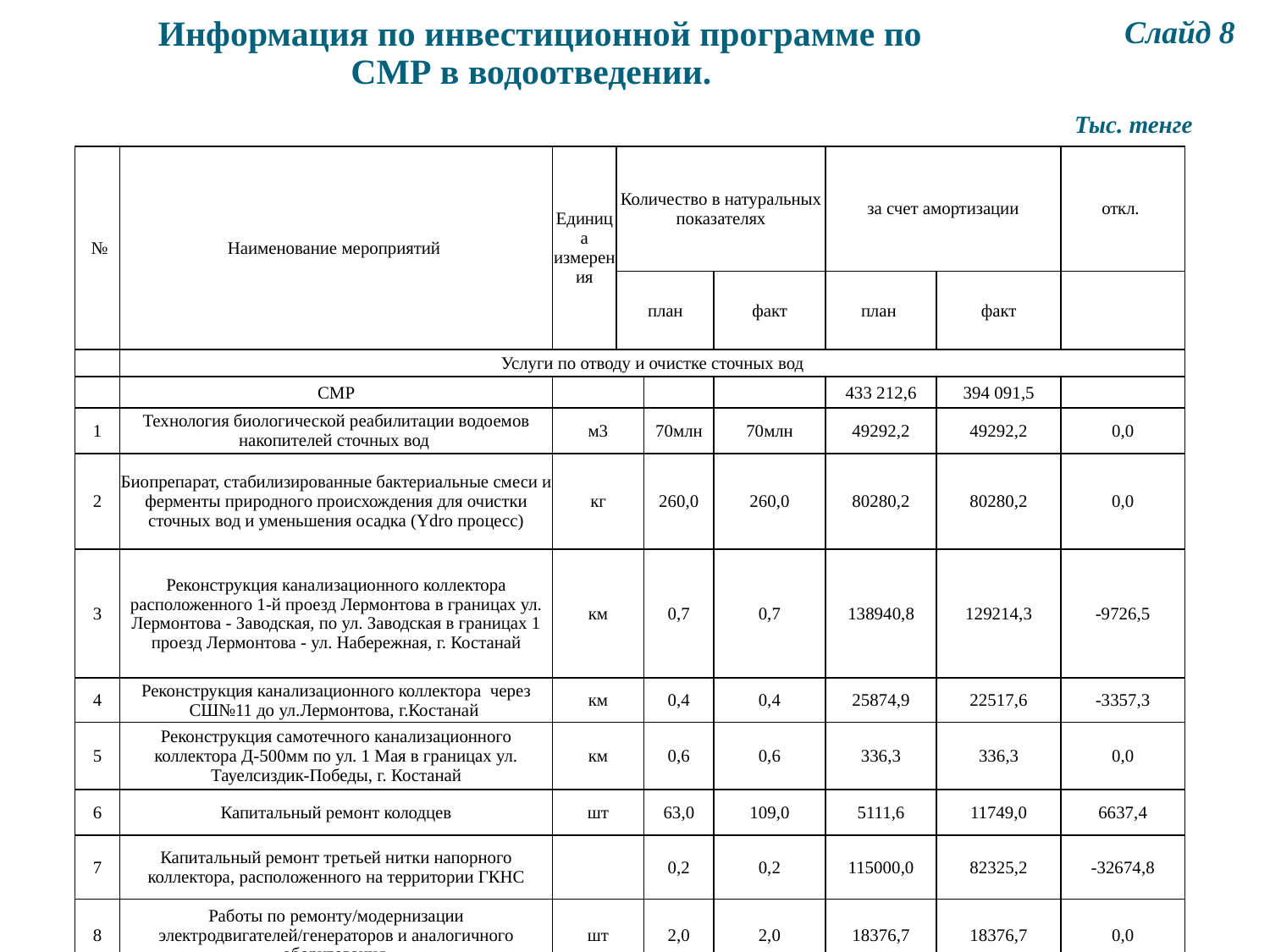

Слайд 8
Информация по инвестиционной программе по СМР в водоотведении.

Тыс. тенге
| № | Наименование мероприятий | Единица измерения | Количество в натуральных показателях |  |  | за счет амортизации |  | откл. |
| --- | --- | --- | --- | --- | --- | --- | --- | --- |
|  |  |  | план |  | факт | план | факт |  |
|  | Услуги по отводу и очистке сточных вод |  |  |  |  |  |  |  |
|  | СМР |  |  |  |  | 433 212,6 | 394 091,5 |  |
| 1 | Технология биологической реабилитации водоемов накопителей сточных вод | м3 |  | 70млн | 70млн | 49292,2 | 49292,2 | 0,0 |
| 2 | Биопрепарат, стабилизированные бактериальные смеси и ферменты природного происхождения для очистки сточных вод и уменьшения осадка (Ydro процесс) | кг |  | 260,0 | 260,0 | 80280,2 | 80280,2 | 0,0 |
| 3 | Реконструкция канализационного коллектора расположенного 1-й проезд Лермонтова в границах ул. Лермонтова - Заводская, по ул. Заводская в границах 1 проезд Лермонтова - ул. Набережная, г. Костанай | км |  | 0,7 | 0,7 | 138940,8 | 129214,3 | -9726,5 |
| 4 | Реконструкция канализационного коллектора через СШ№11 до ул.Лермонтова, г.Костанай | км |  | 0,4 | 0,4 | 25874,9 | 22517,6 | -3357,3 |
| 5 | Реконструкция самотечного канализационного коллектора Д-500мм по ул. 1 Мая в границах ул. Тауелсиздик-Победы, г. Костанай | км |  | 0,6 | 0,6 | 336,3 | 336,3 | 0,0 |
| 6 | Капитальный ремонт колодцев | шт |  | 63,0 | 109,0 | 5111,6 | 11749,0 | 6637,4 |
| 7 | Капитальный ремонт третьей нитки напорного коллектора, расположенного на территории ГКНС |  |  | 0,2 | 0,2 | 115000,0 | 82325,2 | -32674,8 |
| 8 | Работы по ремонту/модернизации электродвигателей/генераторов и аналогичного оборудования | шт |  | 2,0 | 2,0 | 18376,7 | 18376,7 | 0,0 |